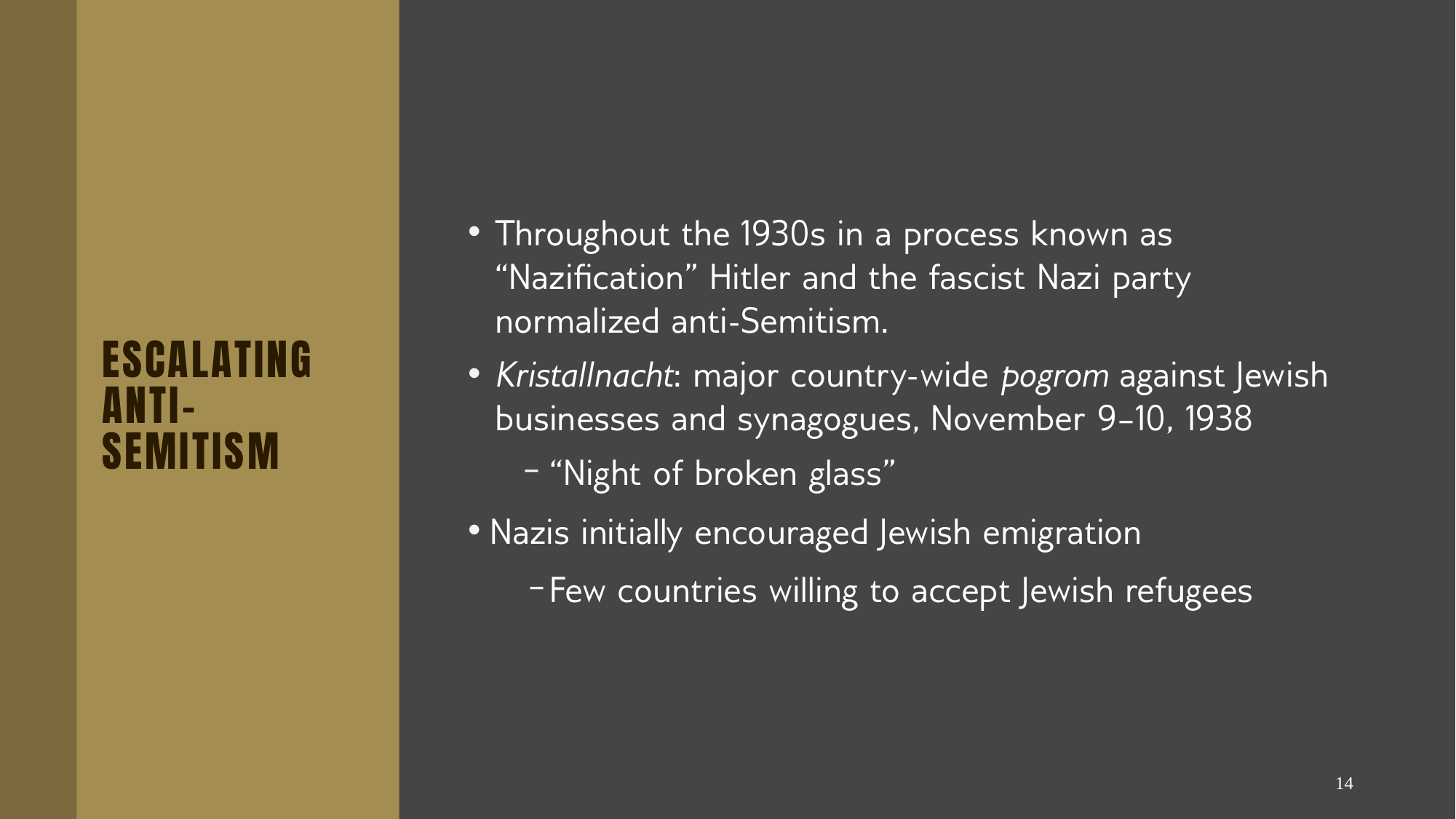

# Escalating Anti-Semitism
Throughout the 1930s in a process known as “Nazification” Hitler and the fascist Nazi party normalized anti-Semitism.
Kristallnacht: major country-wide pogrom against Jewish businesses and synagogues, November 9–10, 1938
“Night of broken glass”
Nazis initially encouraged Jewish emigration
Few countries willing to accept Jewish refugees
14